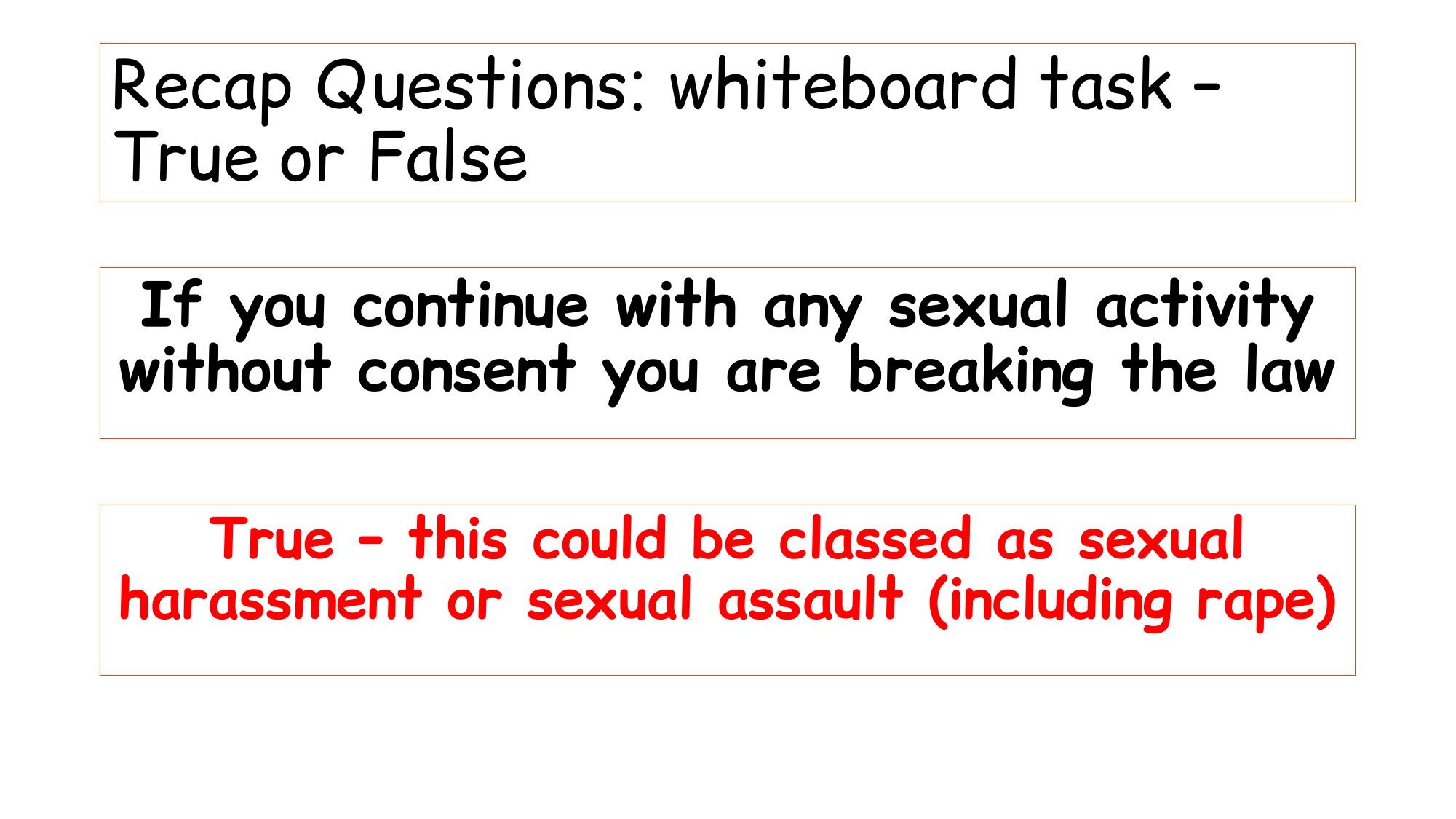

# Recap Questions: whiteboard task – True or False
If you continue with any sexual activity without consent you are breaking the law
True – this could be classed as sexual harassment or sexual assault (including rape)